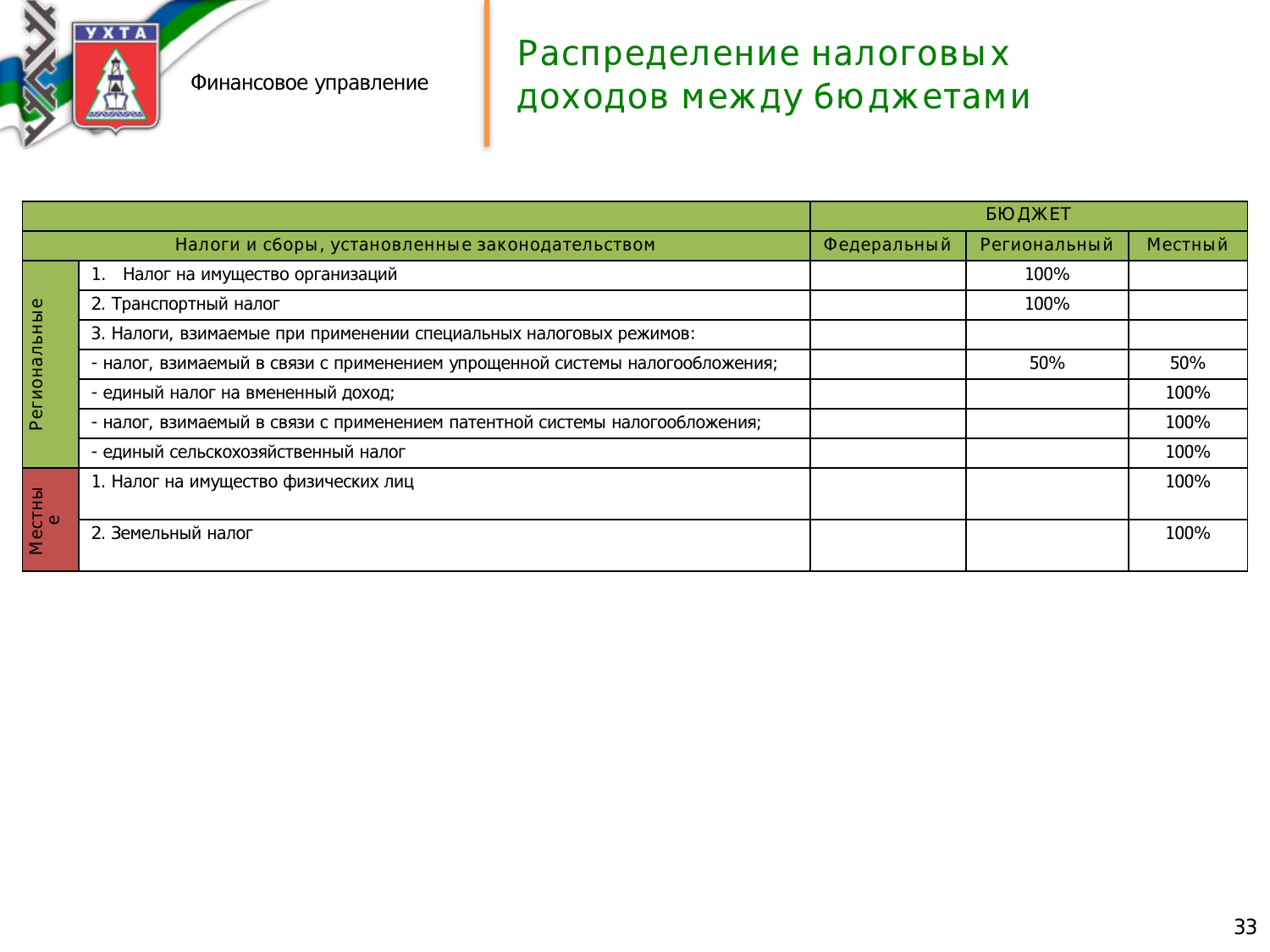

# Распределение налоговых доходов между бюджетами
|  |  | БЮДЖЕТ |  |  |
| --- | --- | --- | --- | --- |
| Налоги и сборы, установленные законодательством |  | Федеральный | Региональный | Местный |
| Региональные | Налог на имущество организаций |  | 100% |  |
|  | 2. Транспортный налог |  | 100% |  |
|  | 3. Налоги, взимаемые при применении специальных налоговых режимов: |  |  |  |
|  | - налог, взимаемый в связи с применением упрощенной системы налогообложения; |  | 50% | 50% |
|  | - единый налог на вмененный доход; |  |  | 100% |
|  | - налог, взимаемый в связи с применением патентной системы налогообложения; |  |  | 100% |
|  | - единый сельскохозяйственный налог |  |  | 100% |
| Местные | 1. Налог на имущество физических лиц |  |  | 100% |
|  | 2. Земельный налог |  |  | 100% |
33